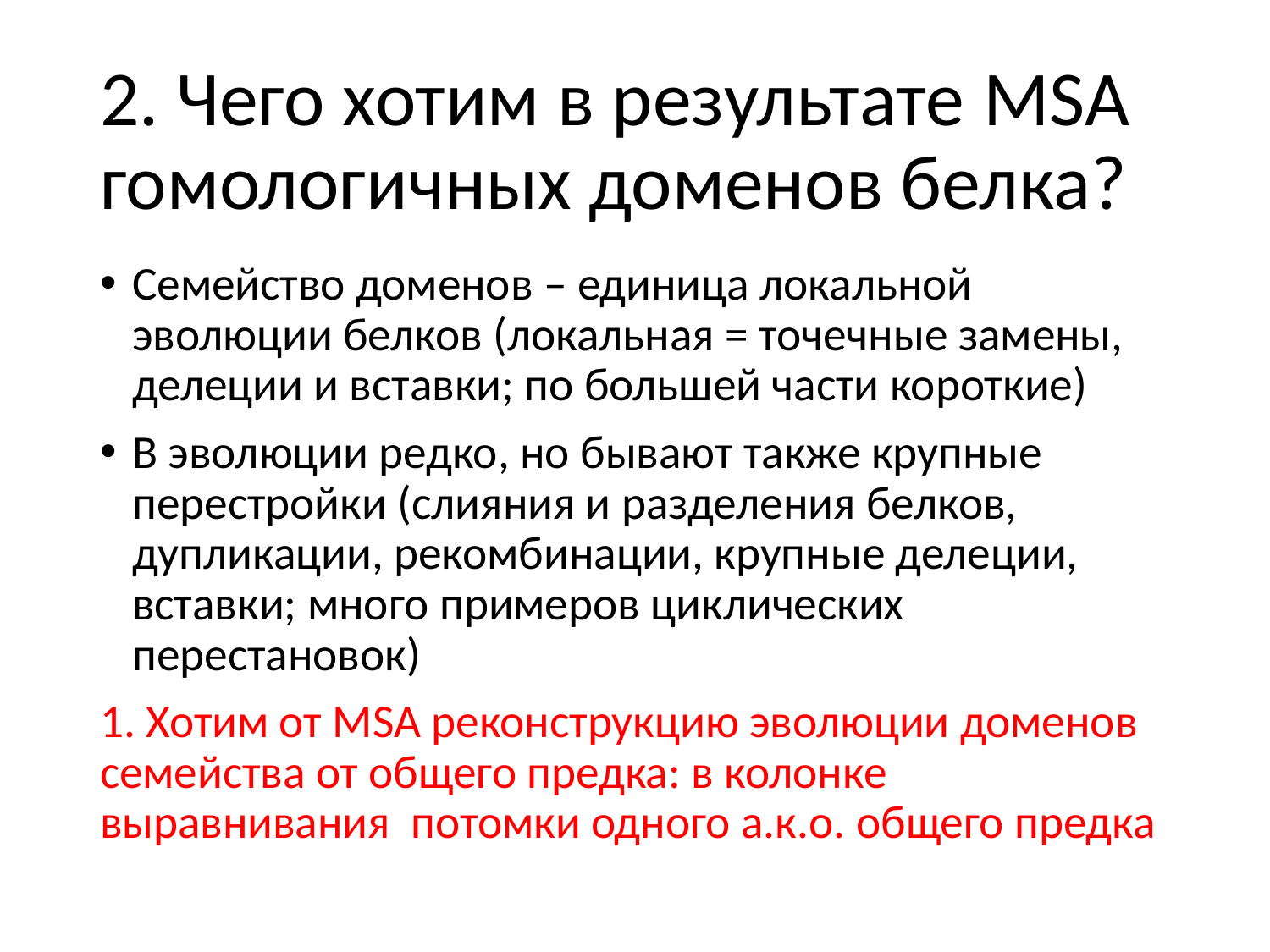

# 2. Чего хотим в результате MSA гомологичных доменов белка?
Семейство доменов – единица локальной эволюции белков (локальная = точечные замены, делеции и вставки; по большей части короткие)
В эволюции редко, но бывают также крупные перестройки (слияния и разделения белков, дупликации, рекомбинации, крупные делеции, вставки; много примеров циклических перестановок)
1. Хотим от MSA реконструкцию эволюции доменов семейства от общего предка: в колонке выравнивания  потомки одного а.к.о. общего предка